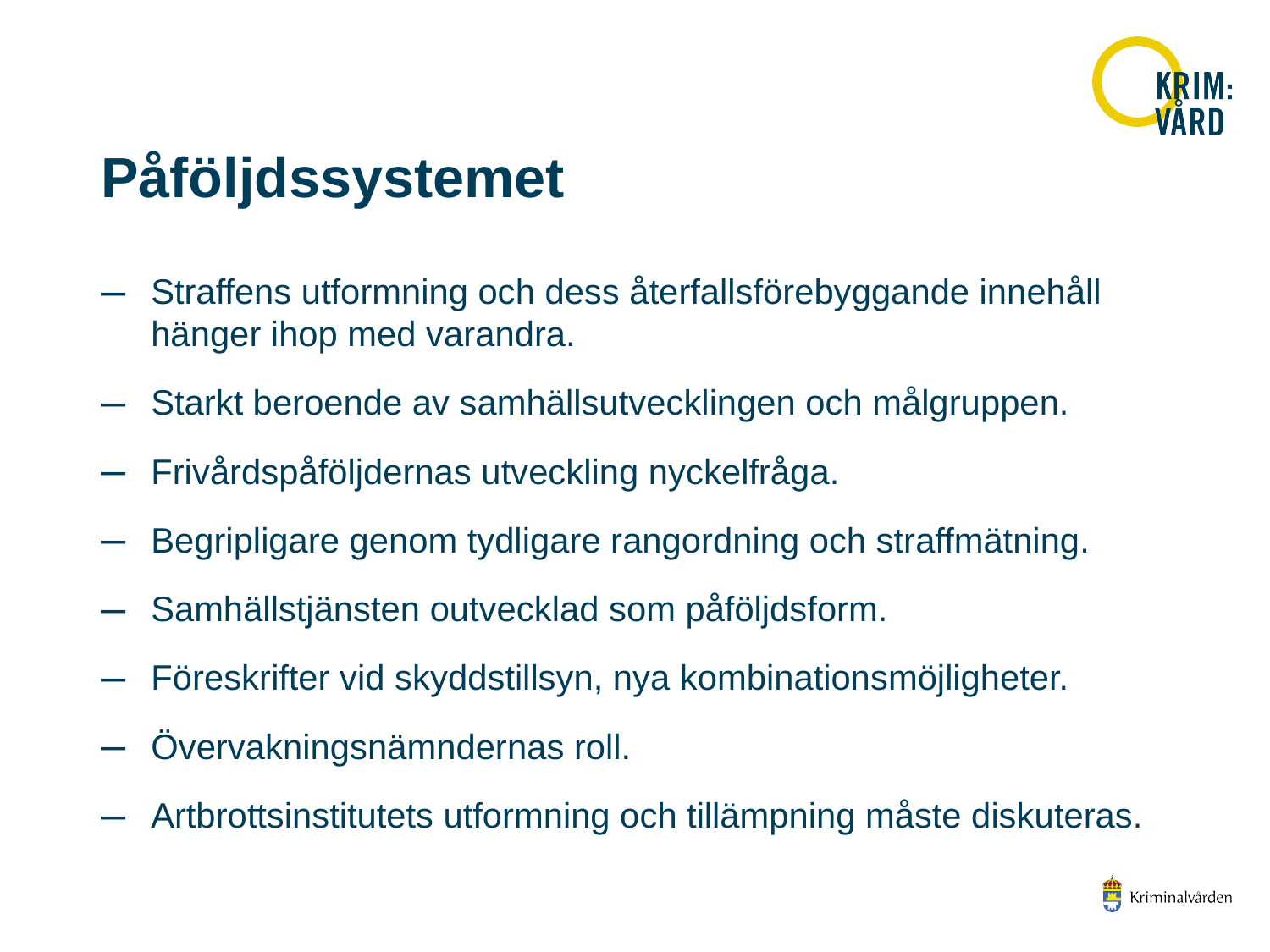

# Påföljdssystemet
Straffens utformning och dess återfallsförebyggande innehåll hänger ihop med varandra.
Starkt beroende av samhällsutvecklingen och målgruppen.
Frivårdspåföljdernas utveckling nyckelfråga.
Begripligare genom tydligare rangordning och straffmätning.
Samhällstjänsten outvecklad som påföljdsform.
Föreskrifter vid skyddstillsyn, nya kombinationsmöjligheter.
Övervakningsnämndernas roll.
Artbrottsinstitutets utformning och tillämpning måste diskuteras.